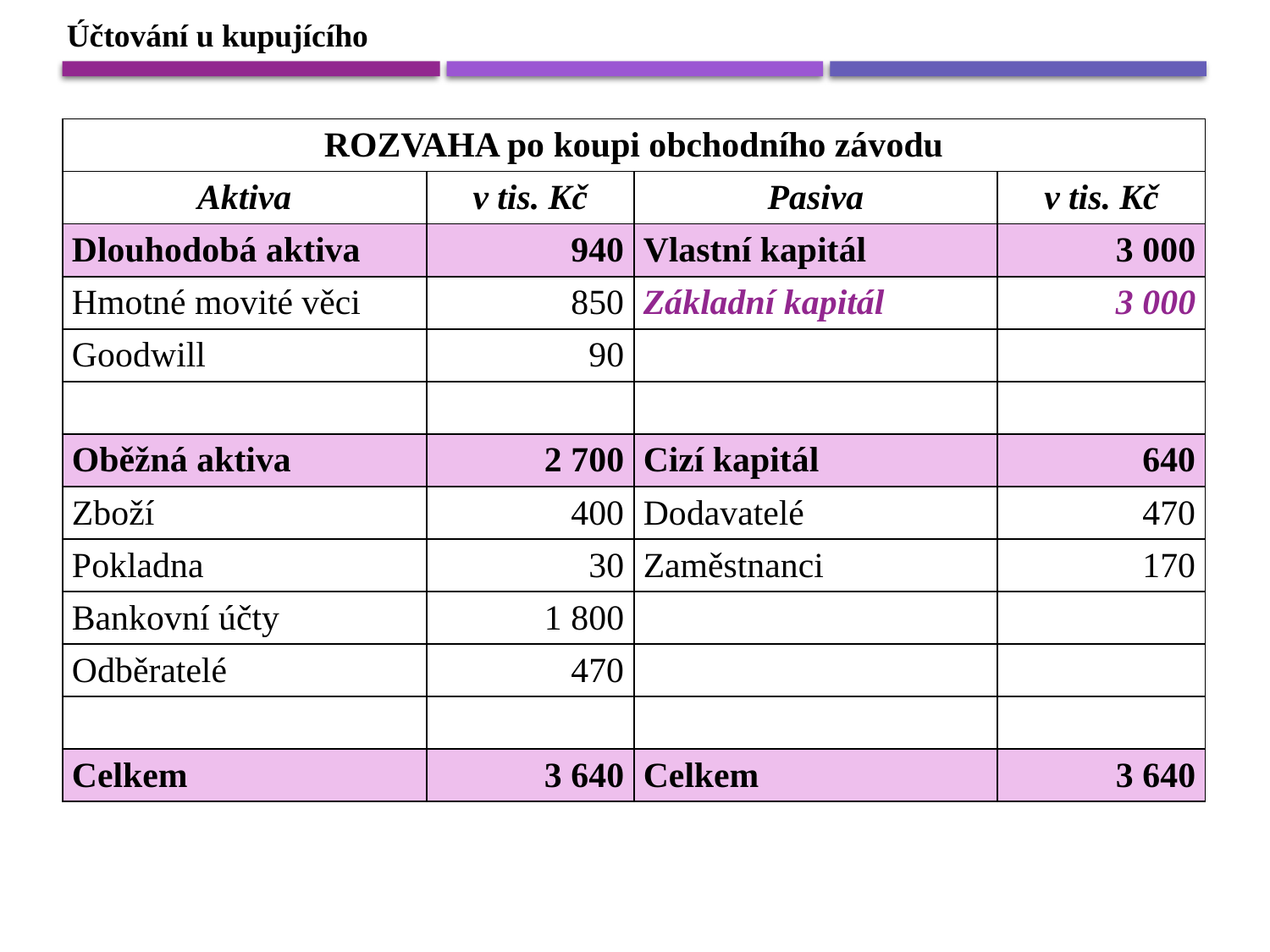

Účtování u kupujícího
| ROZVAHA po koupi obchodního závodu |  |  |  |
| --- | --- | --- | --- |
| Aktiva | v tis. Kč | Pasiva | v tis. Kč |
| Dlouhodobá aktiva | 940 | Vlastní kapitál | 3 000 |
| Hmotné movité věci | 850 | Základní kapitál | 3 000 |
| Goodwill | 90 |  |  |
|  |  |  |  |
| Oběžná aktiva | 2 700 | Cizí kapitál | 640 |
| Zboží | 400 | Dodavatelé | 470 |
| Pokladna | 30 | Zaměstnanci | 170 |
| Bankovní účty | 1 800 |  |  |
| Odběratelé | 470 |  |  |
|  |  |  |  |
| Celkem | 3 640 | Celkem | 3 640 |